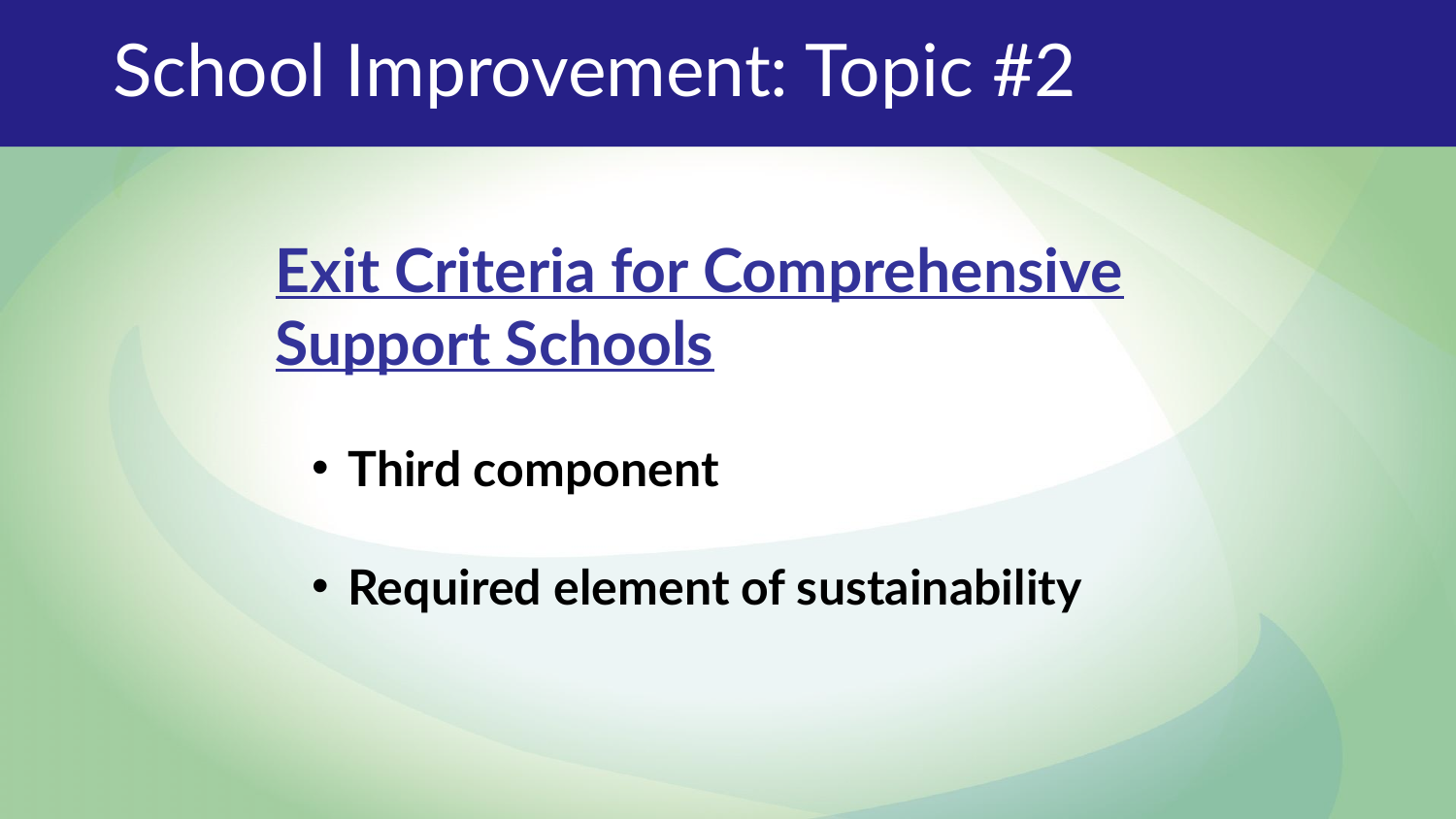

# School Improvement: Topic #2
Exit Criteria for Comprehensive Support Schools
Third component
Required element of sustainability